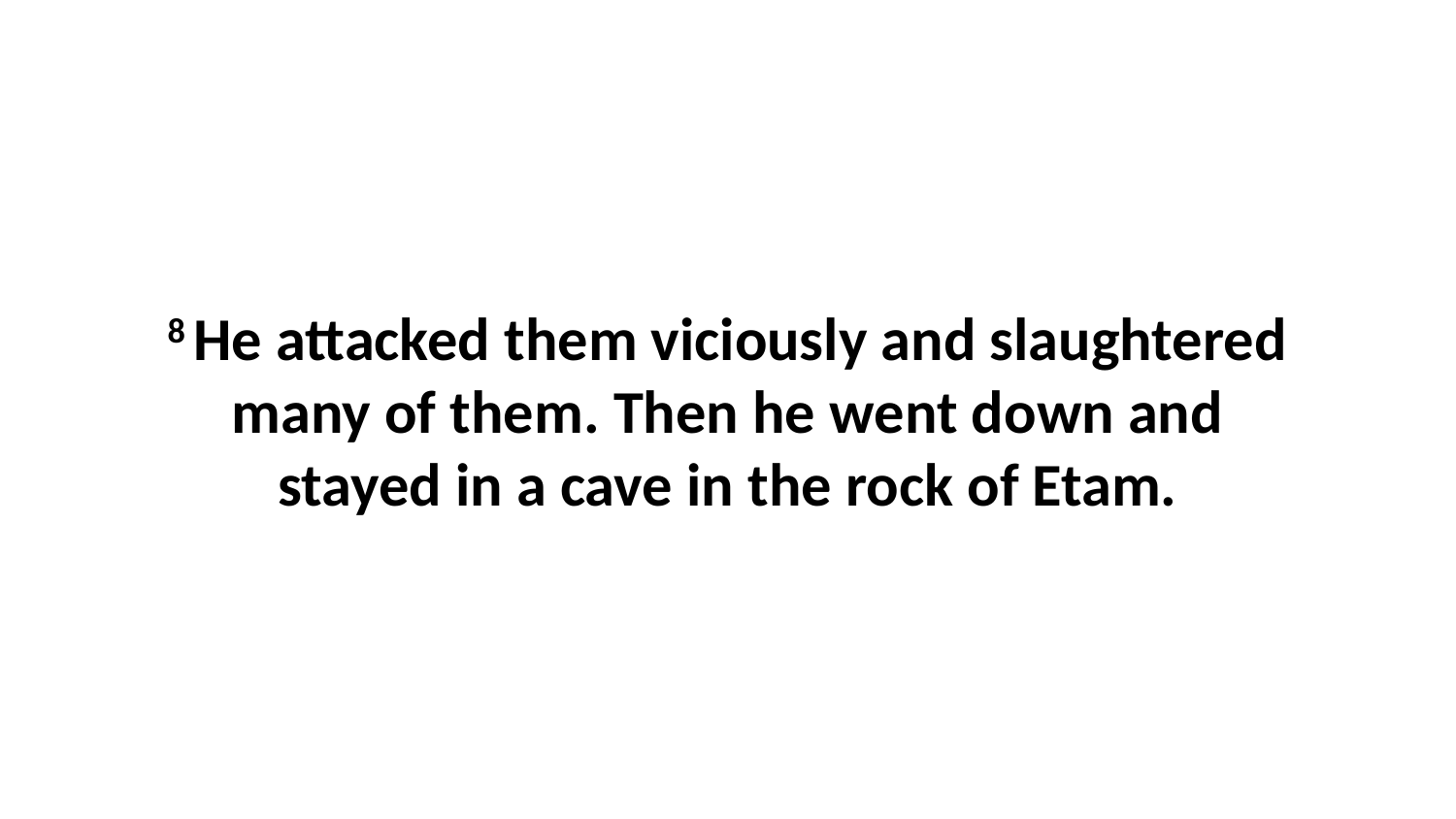

8 He attacked them viciously and slaughtered many of them. Then he went down and stayed in a cave in the rock of Etam.